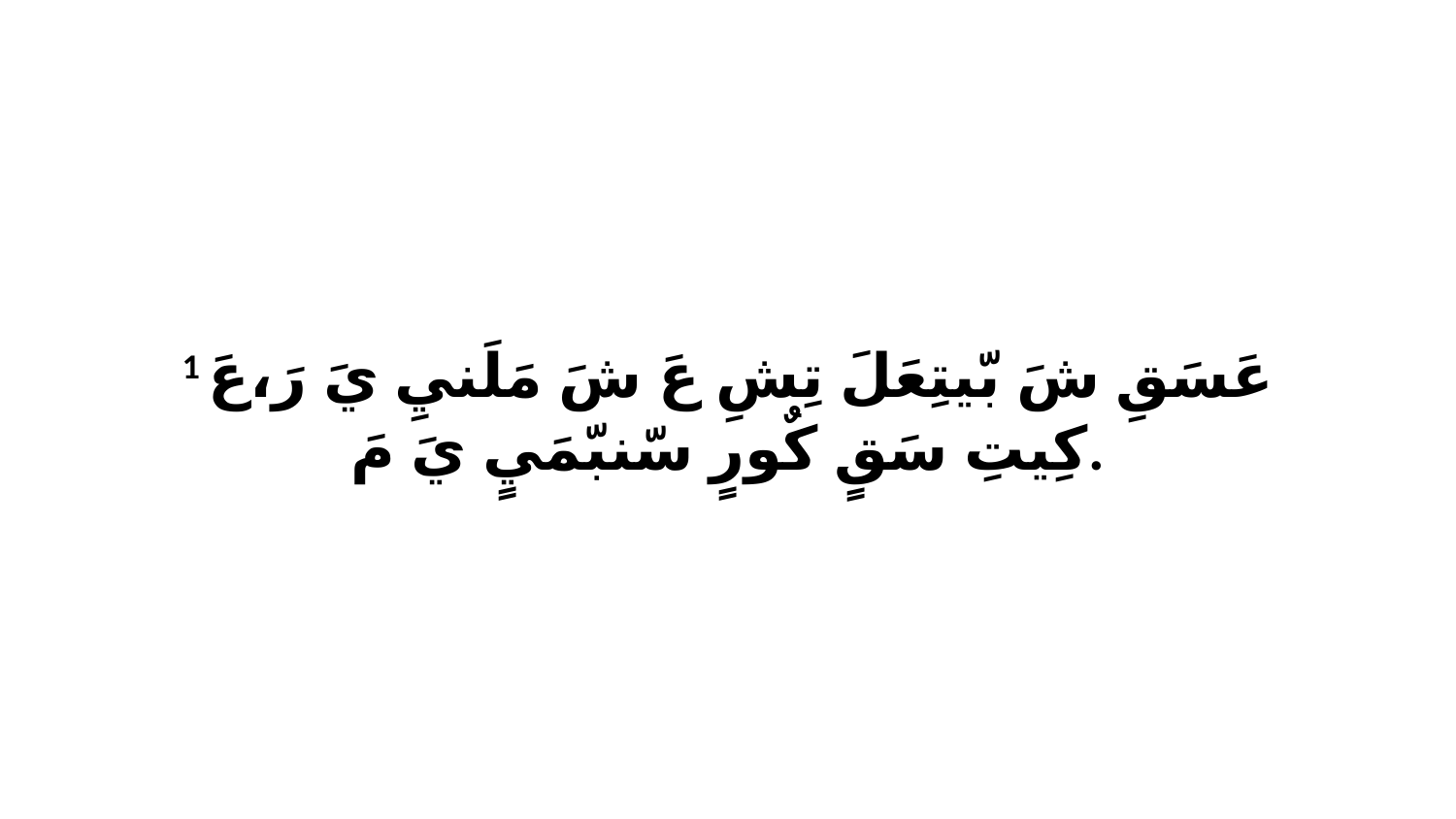

1 عَسَقِ شَ بّيتِعَلَ تِشِ عَ شَ مَلَنيِ يَ رَ،عَ كِيتِ سَقٍ كٌورٍ سّنبّمَيٍ يَ مَ.